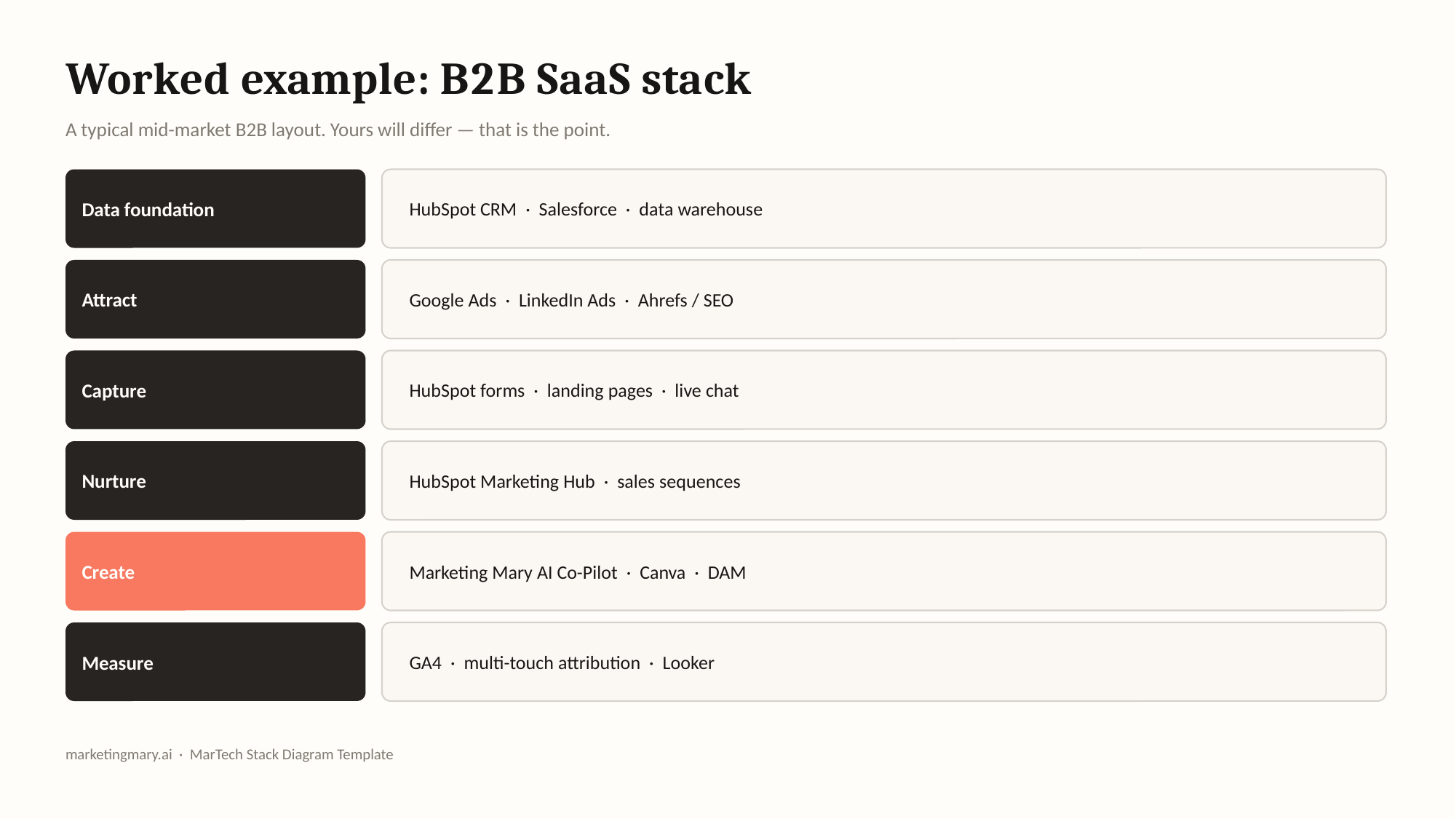

Worked example: B2B SaaS stack
A typical mid-market B2B layout. Yours will differ — that is the point.

Data foundation

HubSpot CRM  ·  Salesforce  ·  data warehouse

Attract

Google Ads  ·  LinkedIn Ads  ·  Ahrefs / SEO

Capture

HubSpot forms  ·  landing pages  ·  live chat

Nurture

HubSpot Marketing Hub  ·  sales sequences

Create

Marketing Mary AI Co-Pilot  ·  Canva  ·  DAM

Measure

GA4  ·  multi-touch attribution  ·  Looker
marketingmary.ai  ·  MarTech Stack Diagram Template